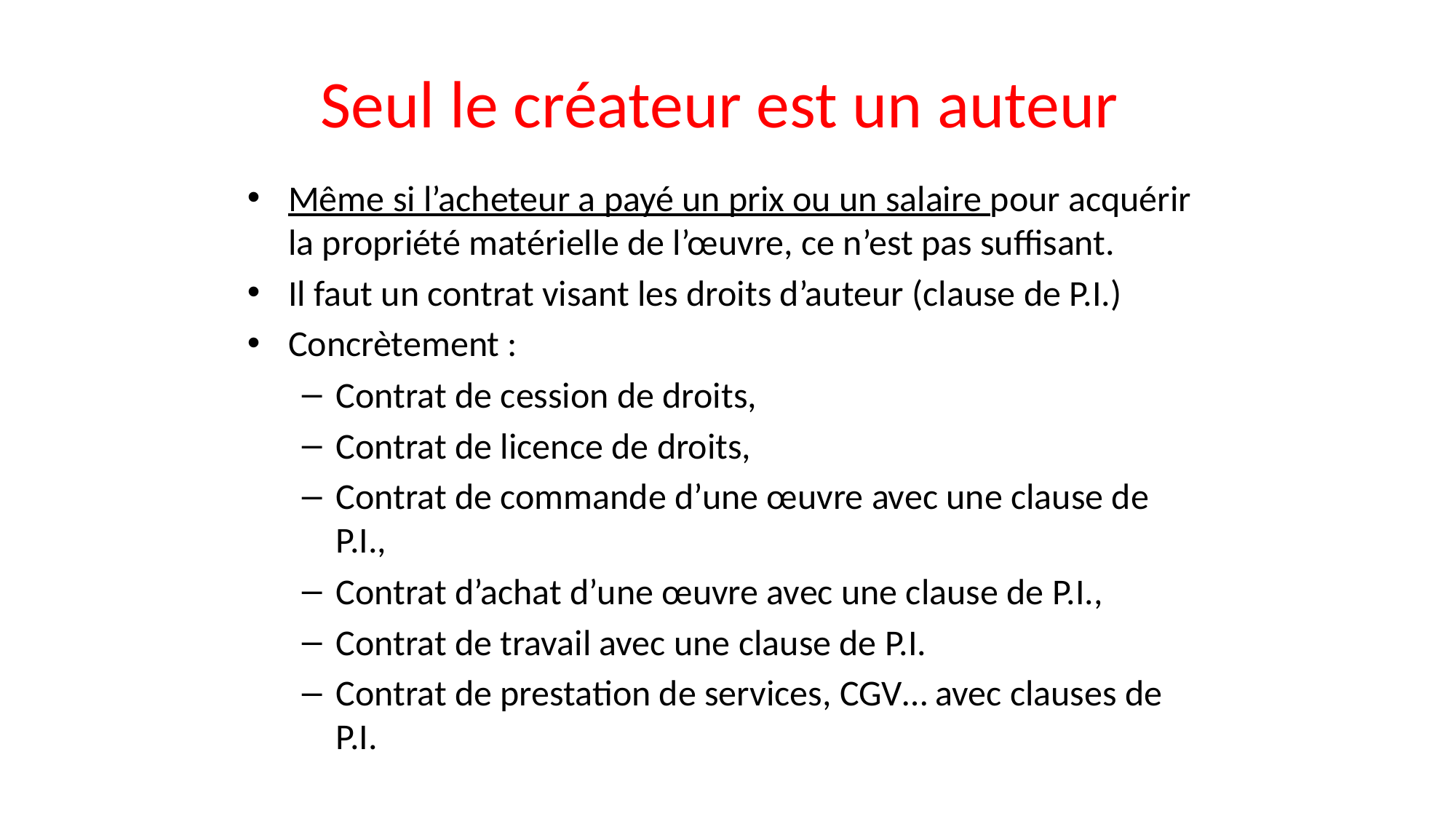

# Seul le créateur est un auteur
Même si l’acheteur a payé un prix ou un salaire pour acquérir la propriété matérielle de l’œuvre, ce n’est pas suffisant.
Il faut un contrat visant les droits d’auteur (clause de P.I.)
Concrètement :
Contrat de cession de droits,
Contrat de licence de droits,
Contrat de commande d’une œuvre avec une clause de P.I.,
Contrat d’achat d’une œuvre avec une clause de P.I.,
Contrat de travail avec une clause de P.I.
Contrat de prestation de services, CGV… avec clauses de P.I.